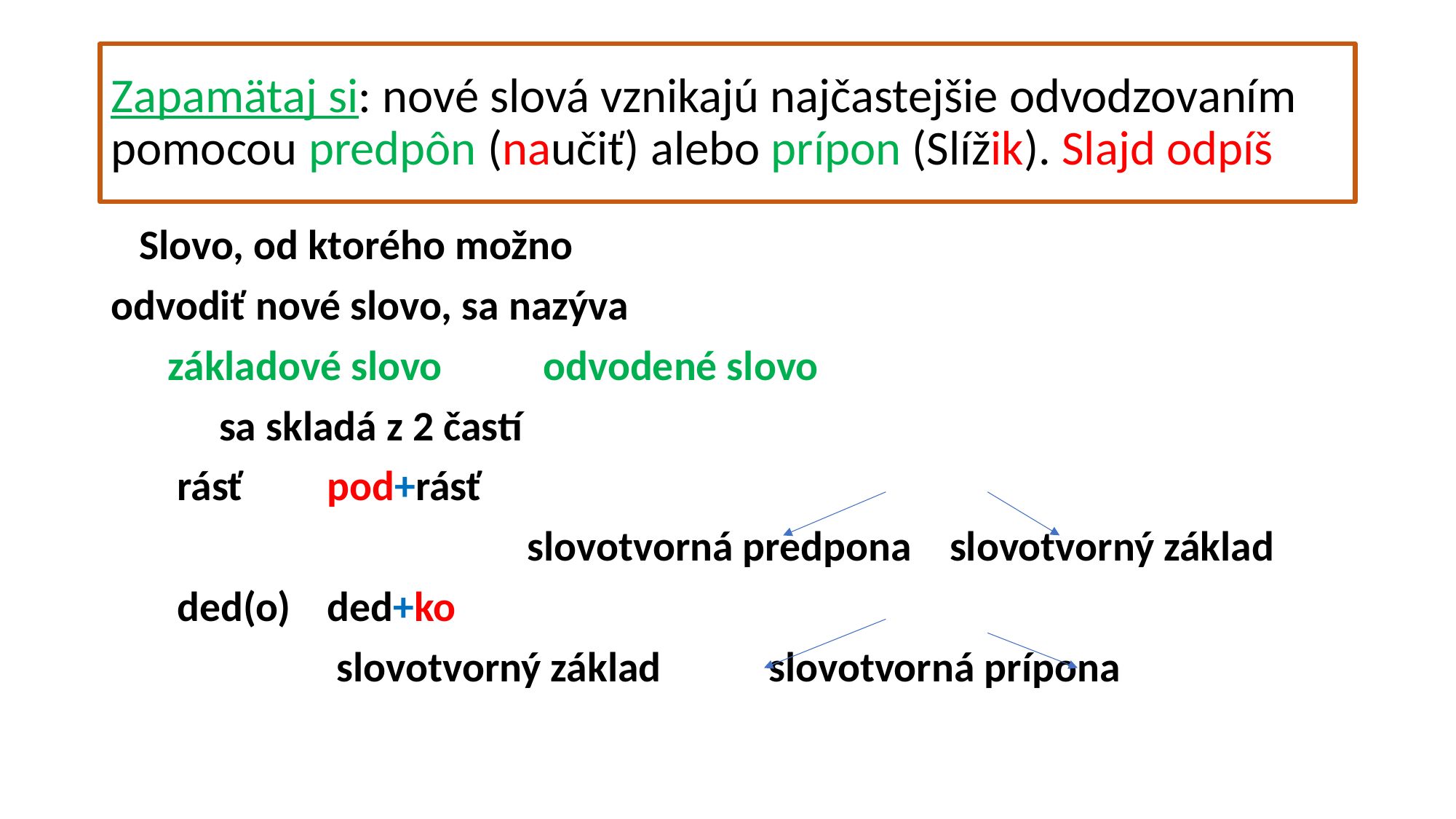

# Zapamätaj si: nové slová vznikajú najčastejšie odvodzovaním pomocou predpôn (naučiť) alebo prípon (Slížik). Slajd odpíš
   Slovo, od ktorého možno
odvodiť nové slovo, sa nazýva
      základové slovo				odvodené slovo
							sa skladá z 2 častí
       rásť						pod+rásť
                                            slovotvorná predpona    slovotvorný základ
       ded(o)						ded+ko
                 			 slovotvorný základ 	 slovotvorná prípona